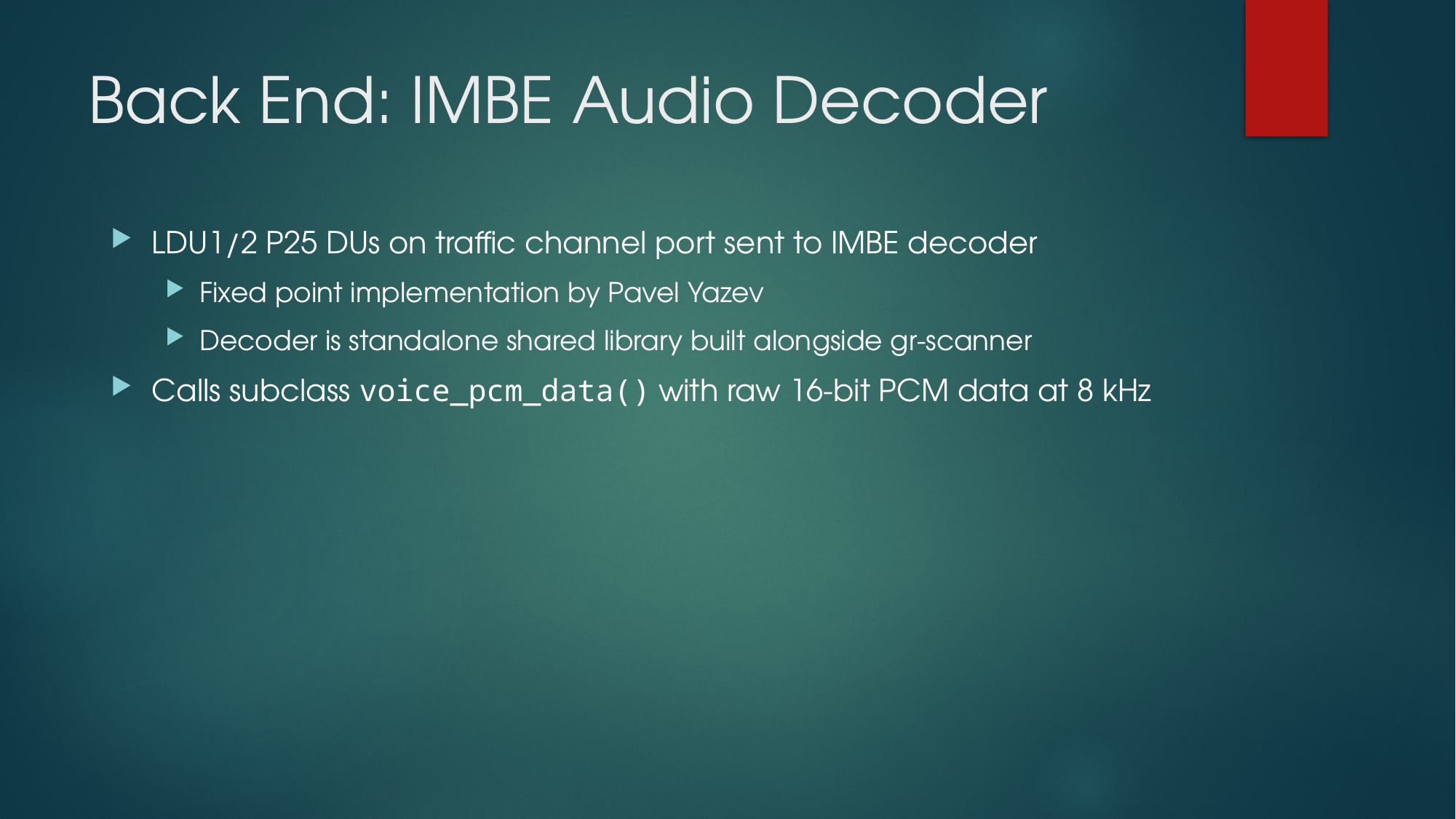

# Back End: IMBE Audio Decoder
LDU1/2 P25 DUs on traffic channel port sent to IMBE decoder
Fixed point implementation by Pavel Yazev
Decoder is standalone shared library built alongside gr-scanner
Calls subclass voice_pcm_data() with raw 16-bit PCM data at 8 kHz